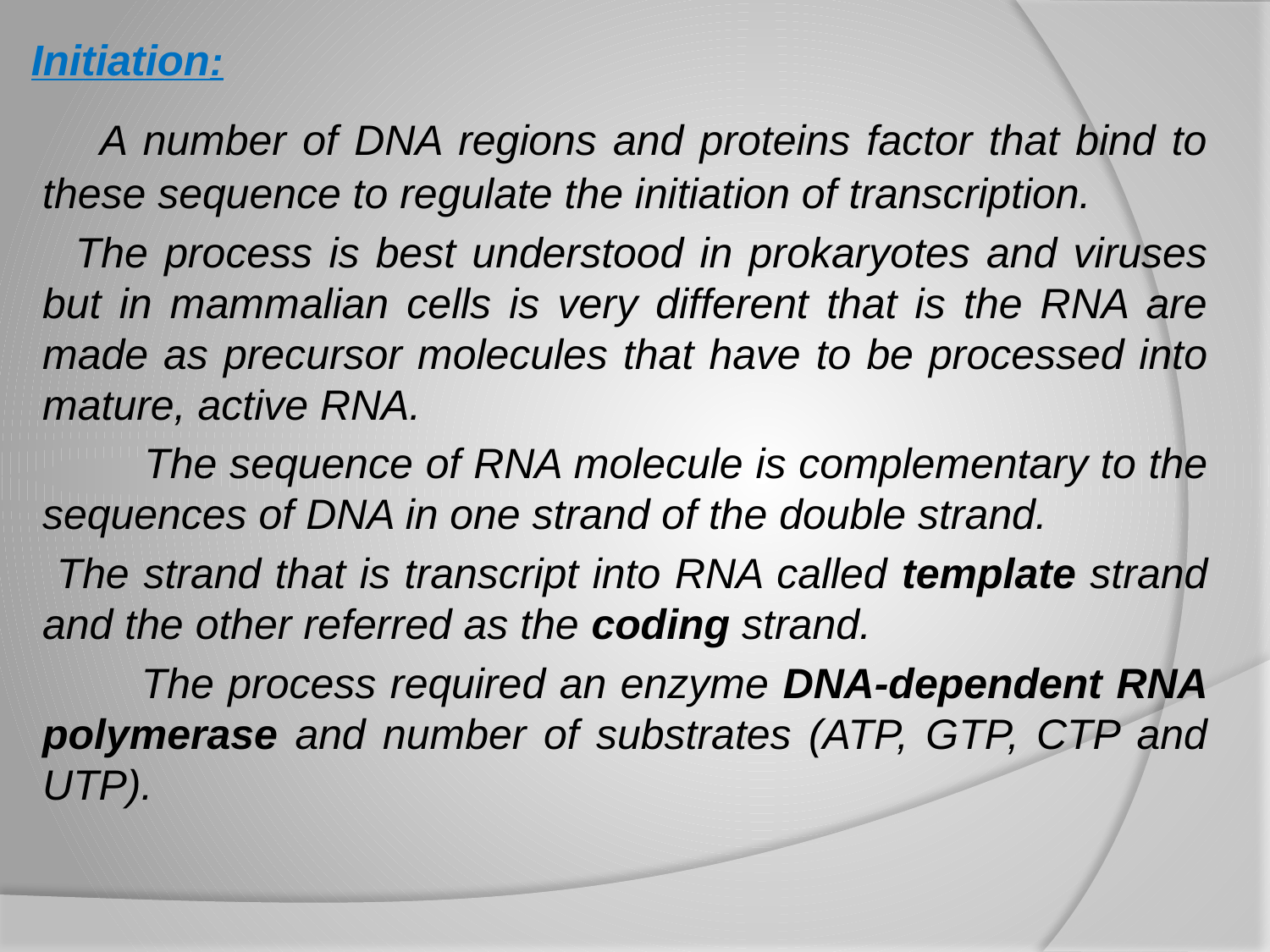

# Initiation:
   A number of DNA regions and proteins factor that bind to these sequence to regulate the initiation of transcription.
  The process is best understood in prokaryotes and viruses but in mammalian cells is very different that is the RNA are made as precursor molecules that have to be processed into mature, active RNA.
        The sequence of RNA molecule is complementary to the sequences of DNA in one strand of the double strand.
 The strand that is transcript into RNA called template strand and the other referred as the coding strand.
       The process required an enzyme DNA-dependent RNA polymerase and number of substrates (ATP, GTP, CTP and UTP).